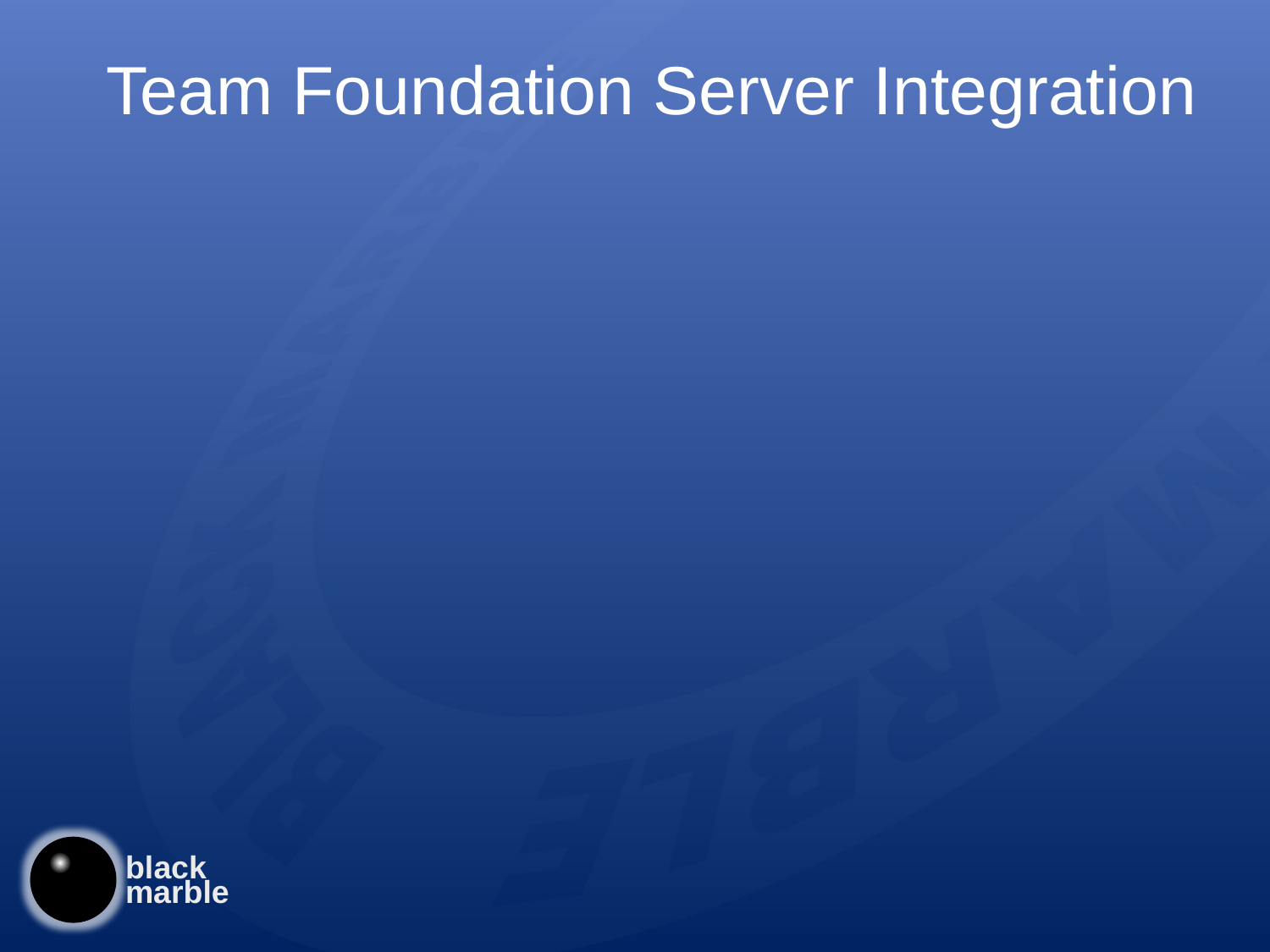

# Team Foundation Server Integration
As a member of the Visual Studio Team System family, DBPro is integrated with all of the team features
TFS provides
Team project with prescriptive guidance
Version control management
Work Item tracking
Team Build integration